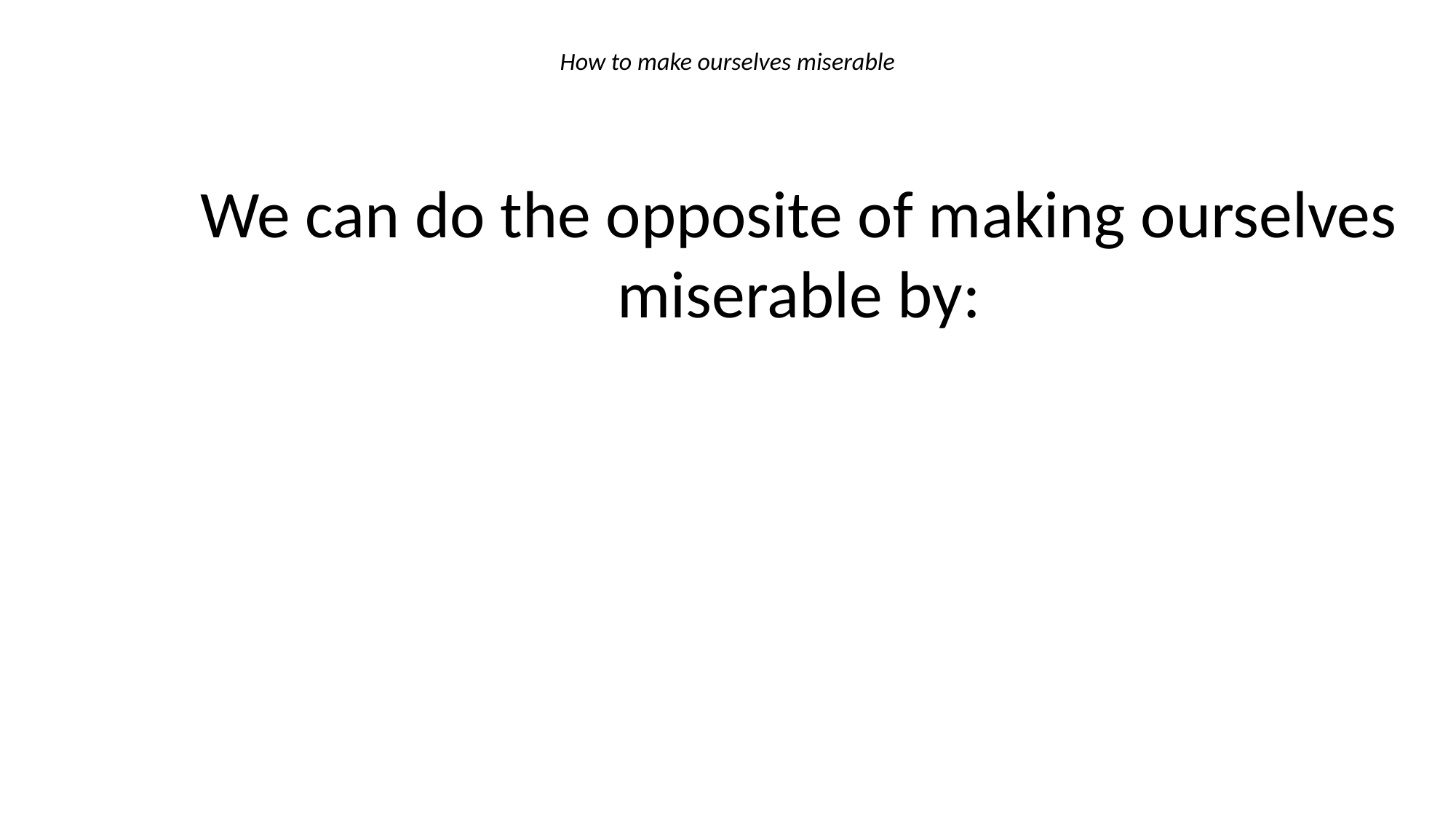

# How to make ourselves miserable

We can do the opposite of making ourselves miserable by: